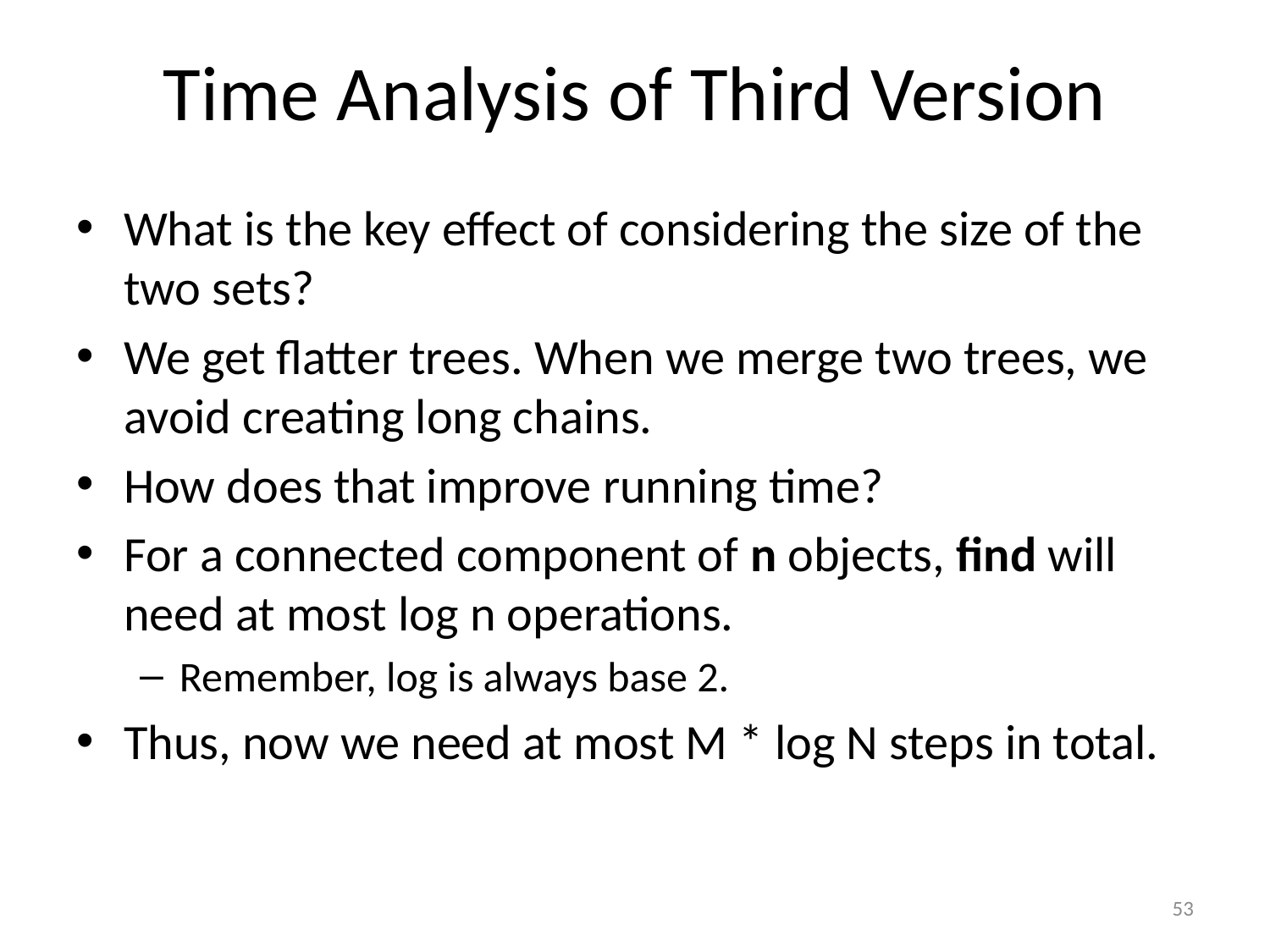

# Time Analysis of Third Version
What is the key effect of considering the size of the two sets?
We get flatter trees. When we merge two trees, we avoid creating long chains.
How does that improve running time?
For a connected component of n objects, find will need at most log n operations.
Remember, log is always base 2.
Thus, now we need at most M * log N steps in total.

53